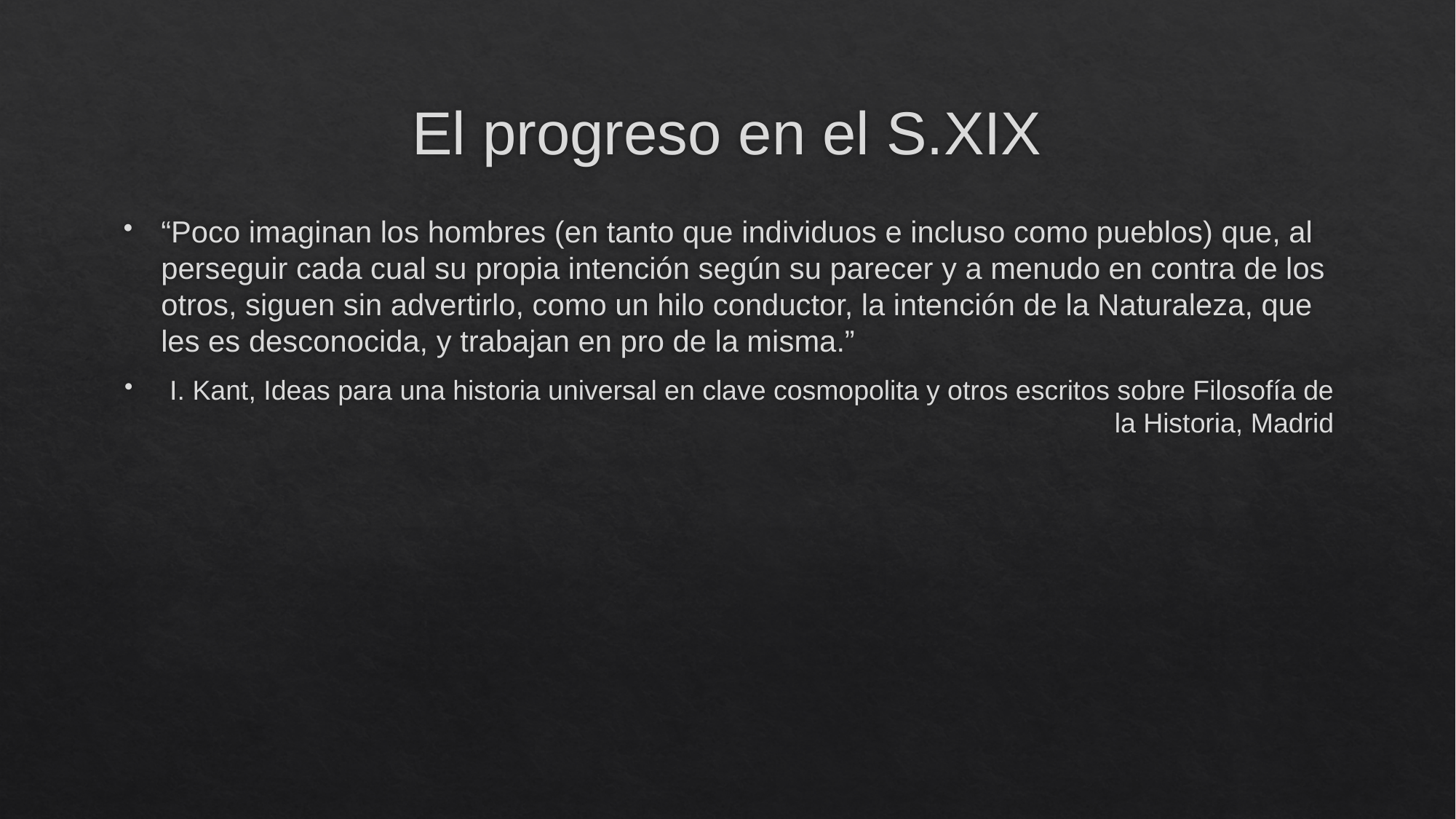

# El progreso en el S.XIX
“Poco imaginan los hombres (en tanto que individuos e incluso como pueblos) que, al perseguir cada cual su propia intención según su parecer y a menudo en contra de los otros, siguen sin advertirlo, como un hilo conductor, la intención de la Naturaleza, que les es desconocida, y trabajan en pro de la misma.”
 I. Kant, Ideas para una historia universal en clave cosmopolita y otros escritos sobre Filosofía de la Historia, Madrid